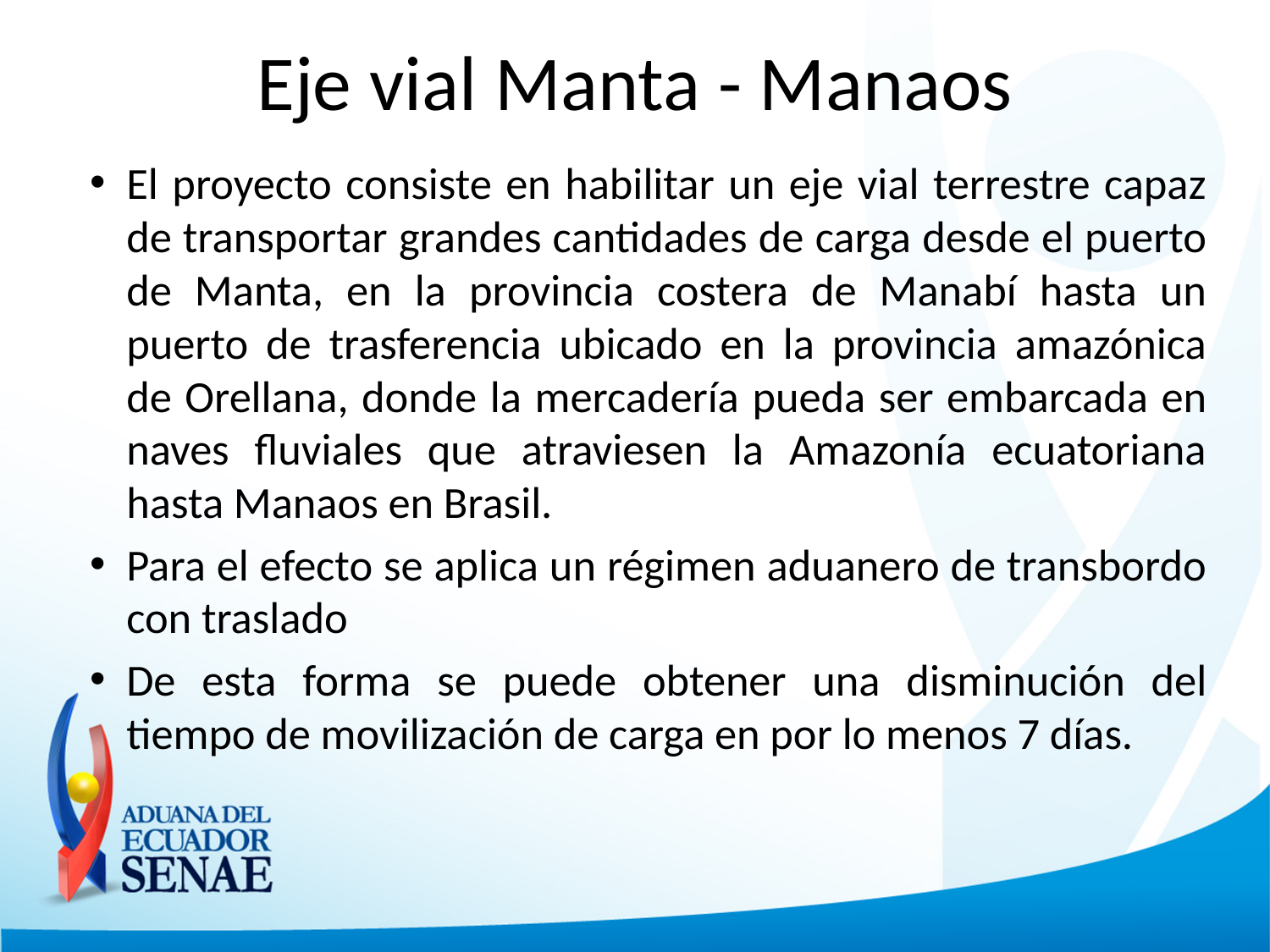

# Eje vial Manta - Manaos
El proyecto consiste en habilitar un eje vial terrestre capaz de transportar grandes cantidades de carga desde el puerto de Manta, en la provincia costera de Manabí hasta un puerto de trasferencia ubicado en la provincia amazónica de Orellana, donde la mercadería pueda ser embarcada en naves fluviales que atraviesen la Amazonía ecuatoriana hasta Manaos en Brasil.
Para el efecto se aplica un régimen aduanero de transbordo con traslado
De esta forma se puede obtener una disminución del tiempo de movilización de carga en por lo menos 7 días.